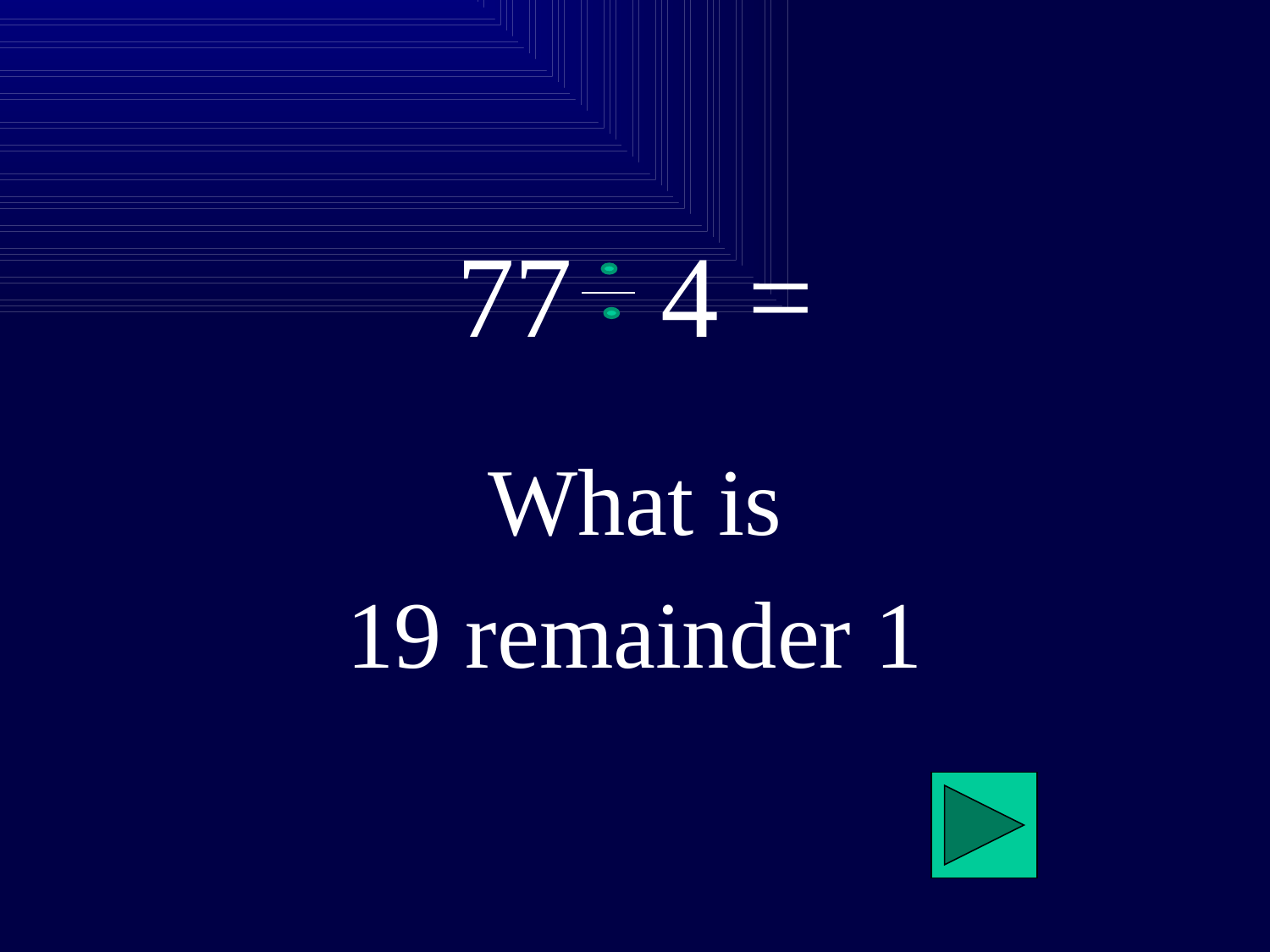

# 77   4 =

What is
19 remainder 1